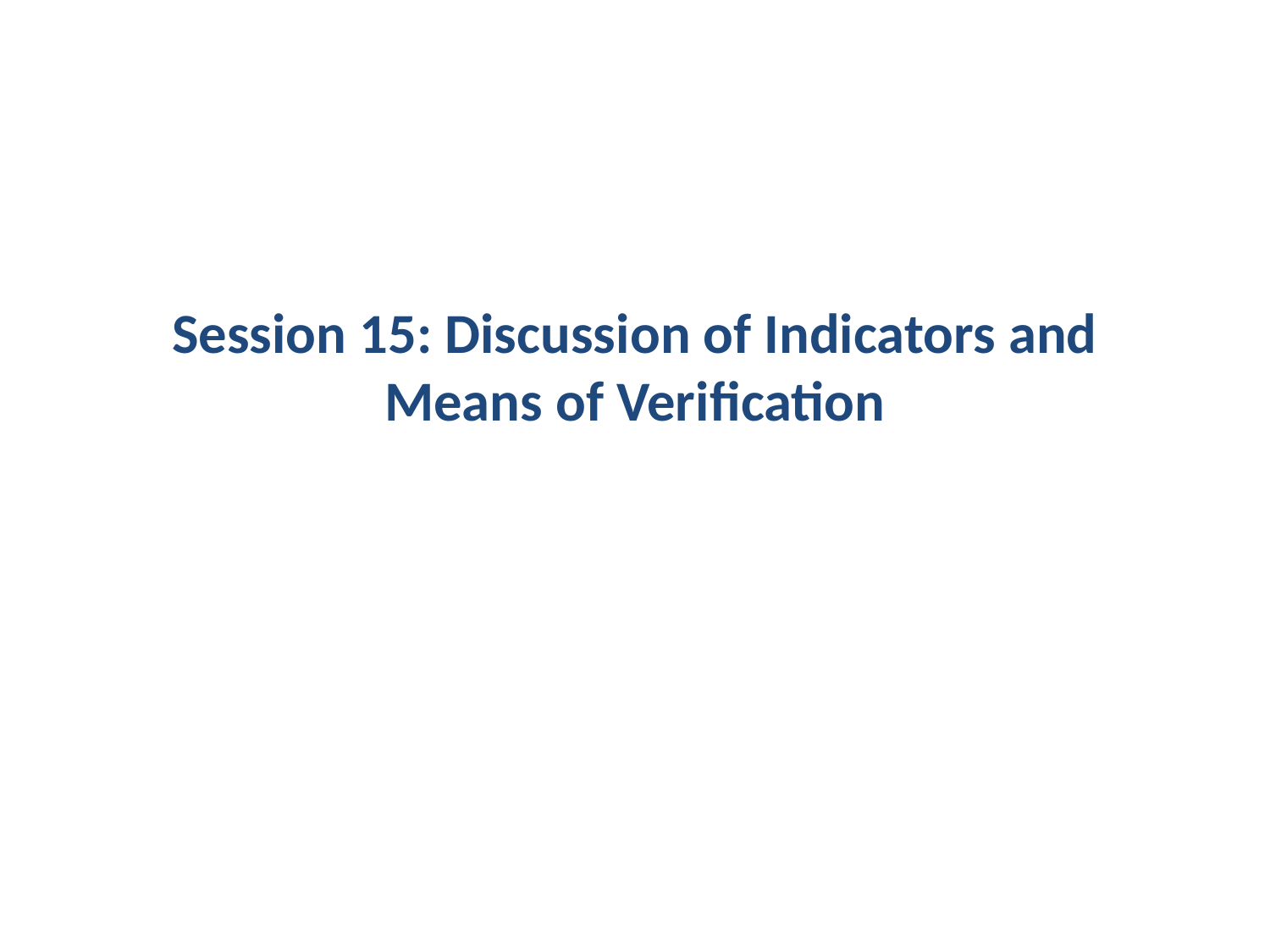

# Session 15: Discussion of Indicators and Means of Verification